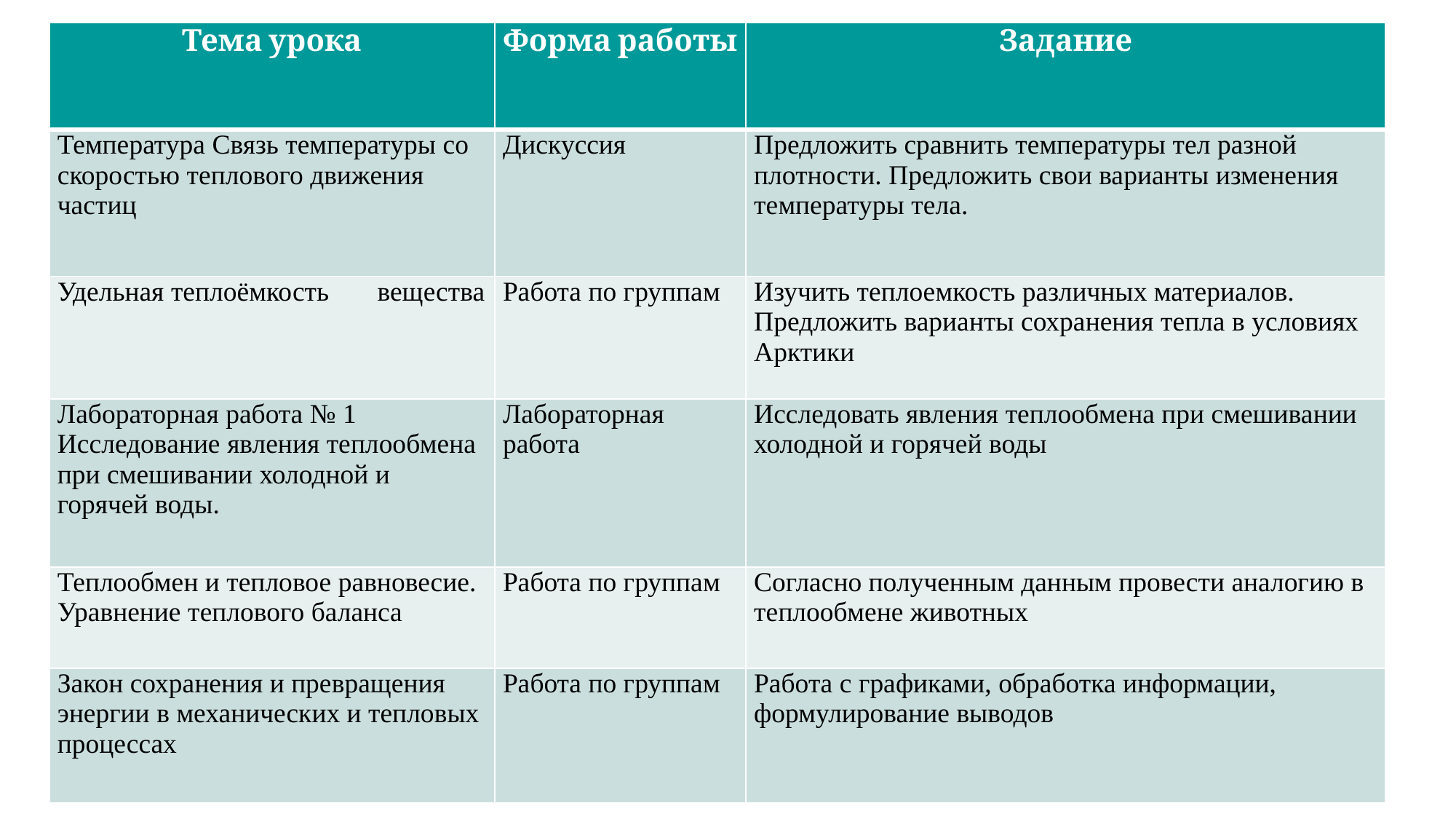

| Тема урока | Форма работы | Задание |
| --- | --- | --- |
| Температура Связь температуры со скоростью теплового движения частиц | Дискуссия | Предложить сравнить температуры тел разной плотности. Предложить свои варианты изменения температуры тела. |
| Удельная теплоёмкость вещества | Работа по группам | Изучить теплоемкость различных материалов. Предложить варианты сохранения тепла в условиях Арктики |
| Лабораторная работа № 1 Исследование явления теплообмена при смешивании холодной и горячей воды. | Лабораторная работа | Исследовать явления теплообмена при смешивании холодной и горячей воды |
| Теплообмен и тепловое равновесие. Уравнение теплового баланса | Работа по группам | Согласно полученным данным провести аналогию в теплообмене животных |
| Закон сохранения и превращения энергии в механических и тепловых процессах | Работа по группам | Работа с графиками, обработка информации, формулирование выводов |